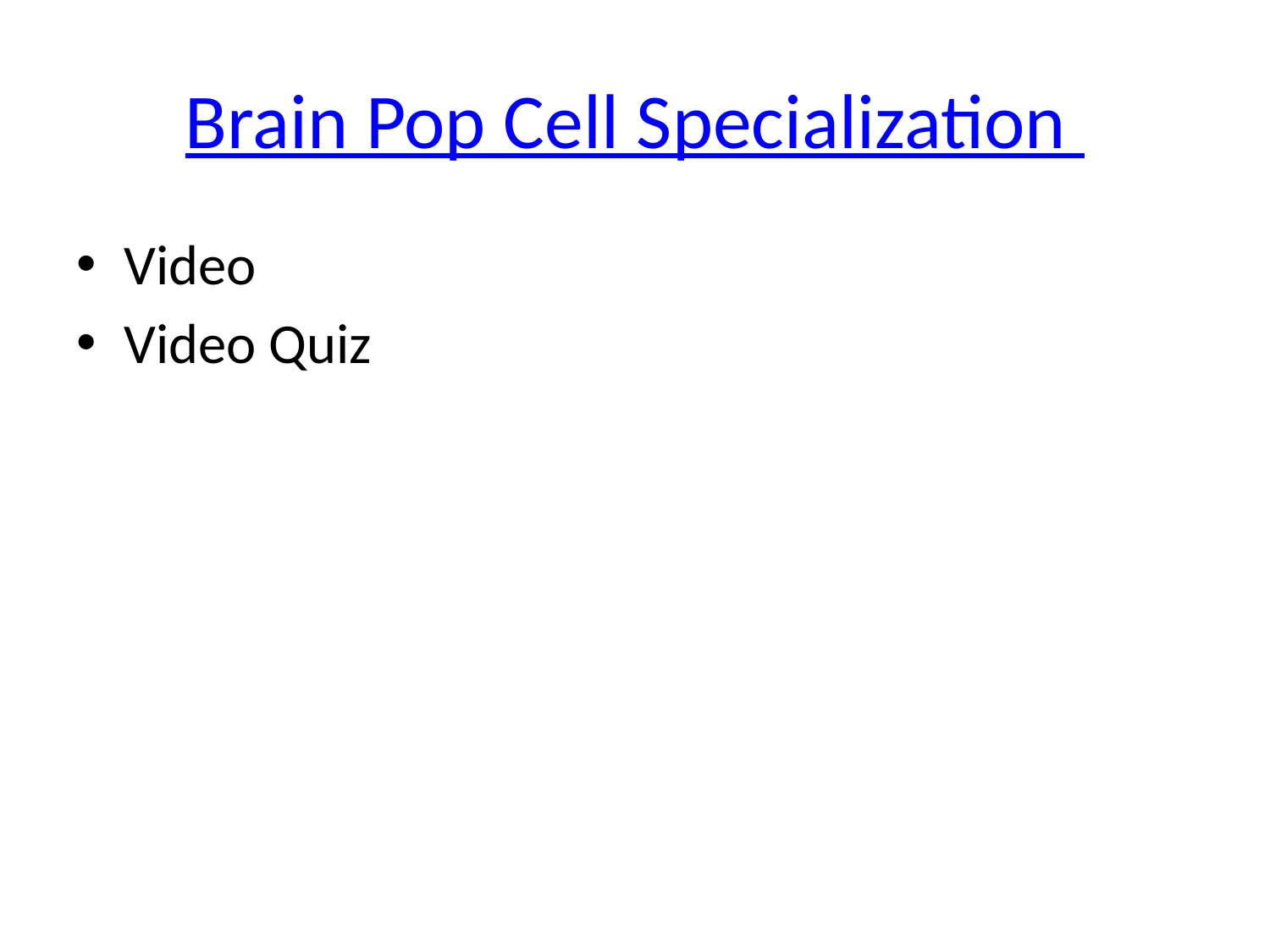

# Brain Pop Cell Specialization
Video
Video Quiz